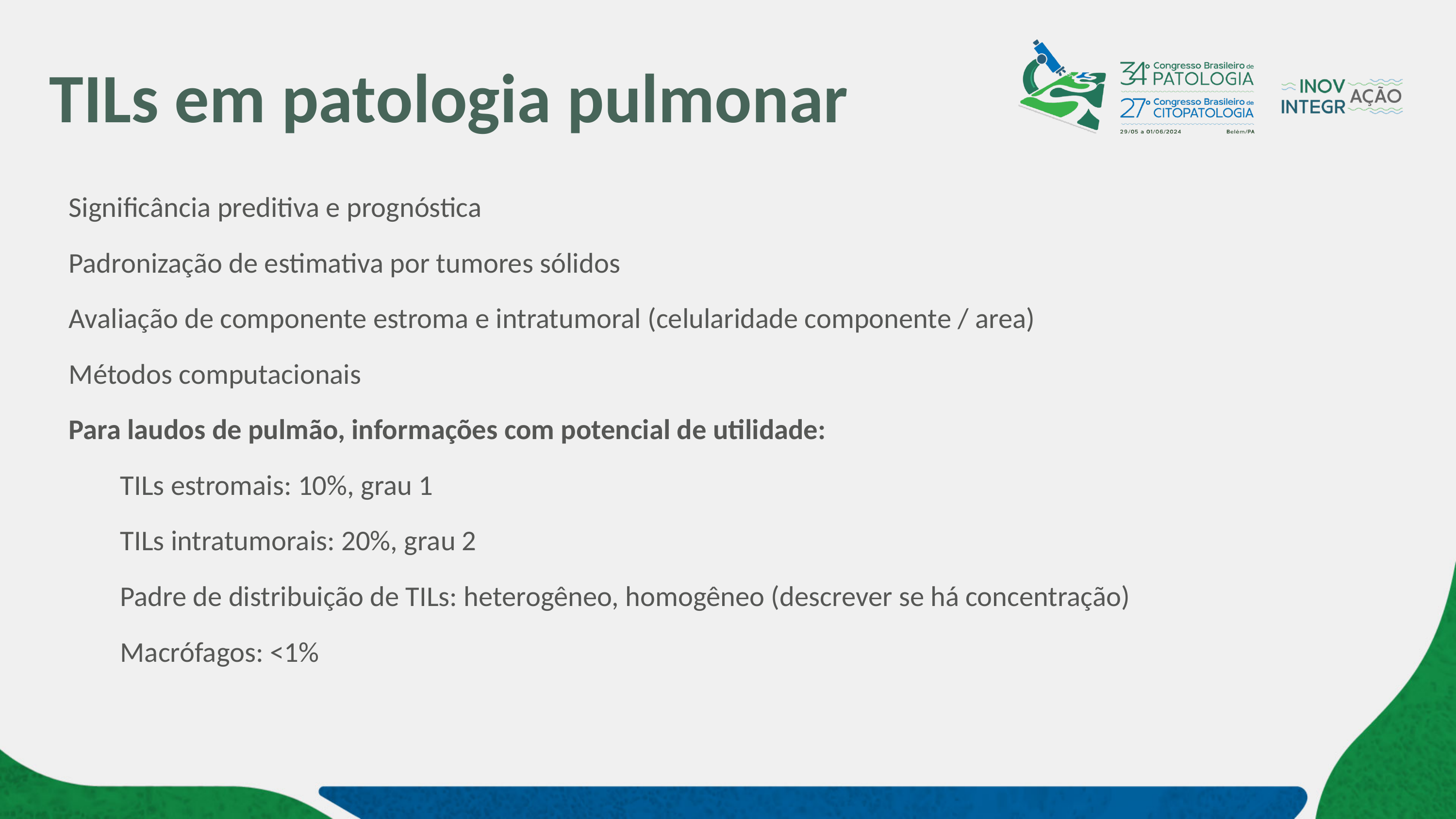

# TILs em patologia pulmonar
Significância preditiva e prognóstica
Padronização de estimativa por tumores sólidos
Avaliação de componente estroma e intratumoral (celularidade componente / area)
Métodos computacionais
Para laudos de pulmão, informações com potencial de utilidade:
TILs estromais: 10%, grau 1
TILs intratumorais: 20%, grau 2
Padre de distribuição de TILs: heterogêneo, homogêneo (descrever se há concentração)
Macrófagos: <1%